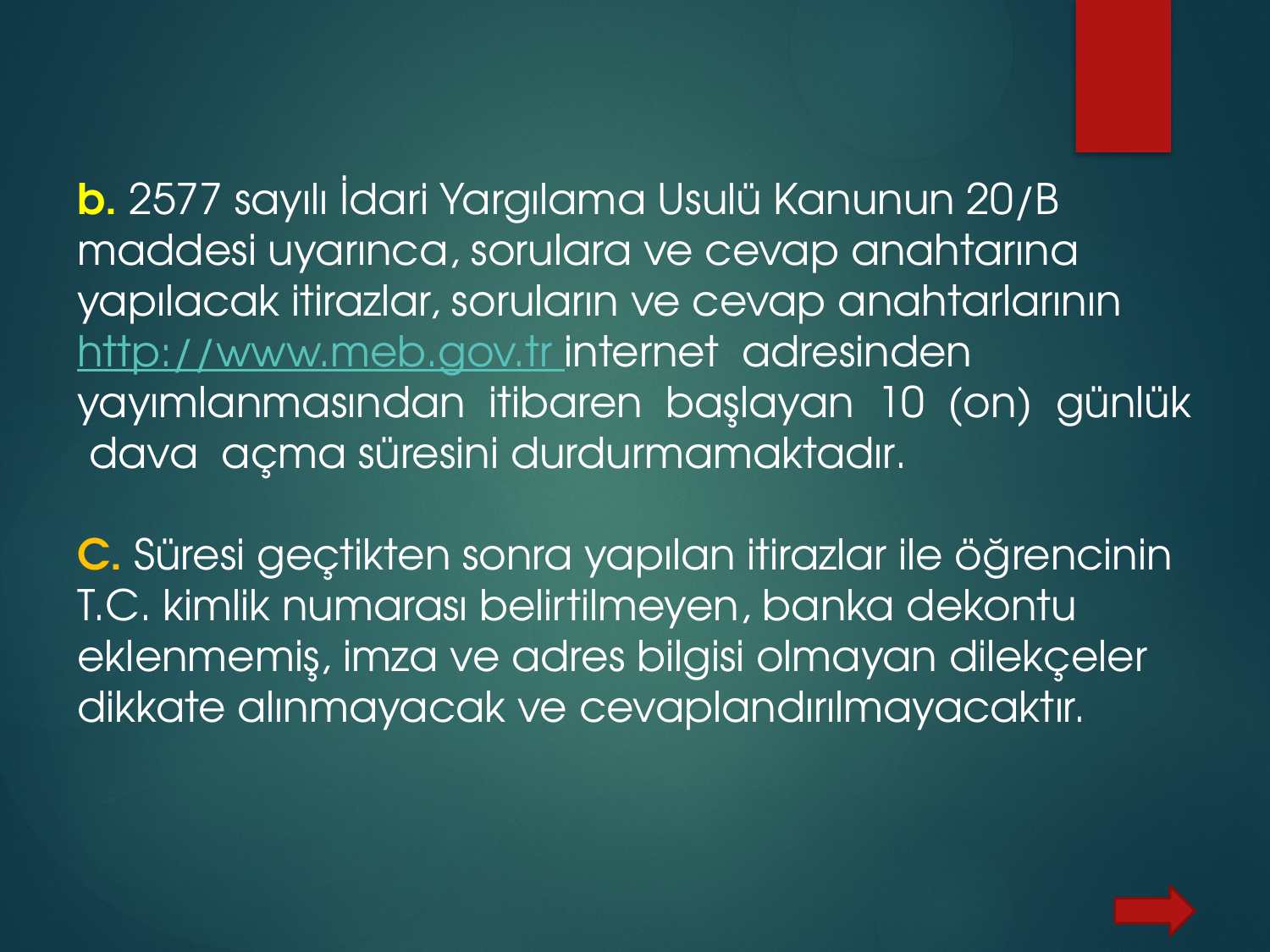

b. 2577 sayılı İdari Yargılama Usulü Kanunun 20/B maddesi uyarınca, sorulara ve cevap anahtarına yapılacak itirazlar, soruların ve cevap anahtarlarının  http://www.meb.gov.tr internet  adresinden  yayımlanmasından  itibaren  başlayan  10  (on)  günlük  dava  açma süresini durdurmamaktadır.

C. Süresi geçtikten sonra yapılan itirazlar ile öğrencinin T.C. kimlik numarası belirtilmeyen, banka dekontu eklenmemiş, imza ve adres bilgisi olmayan dilekçeler dikkate alınmayacak ve cevaplandırılmayacaktır.